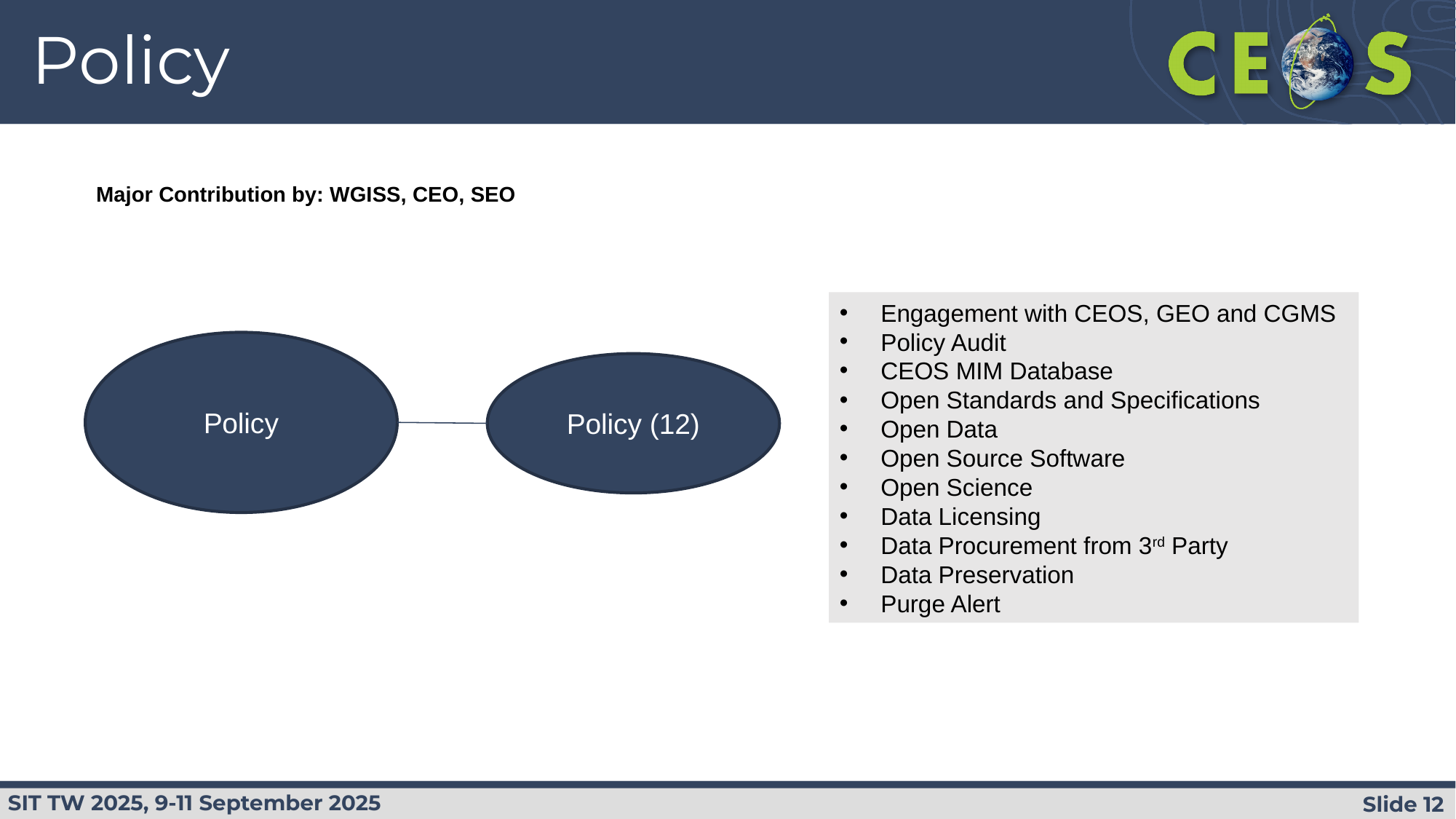

# Policy
Major Contribution by: WGISS, CEO, SEO
Engagement with CEOS, GEO and CGMS
Policy Audit
CEOS MIM Database
Open Standards and Specifications
Open Data
Open Source Software
Open Science
Data Licensing
Data Procurement from 3rd Party
Data Preservation
Purge Alert
Policy
Policy (12)